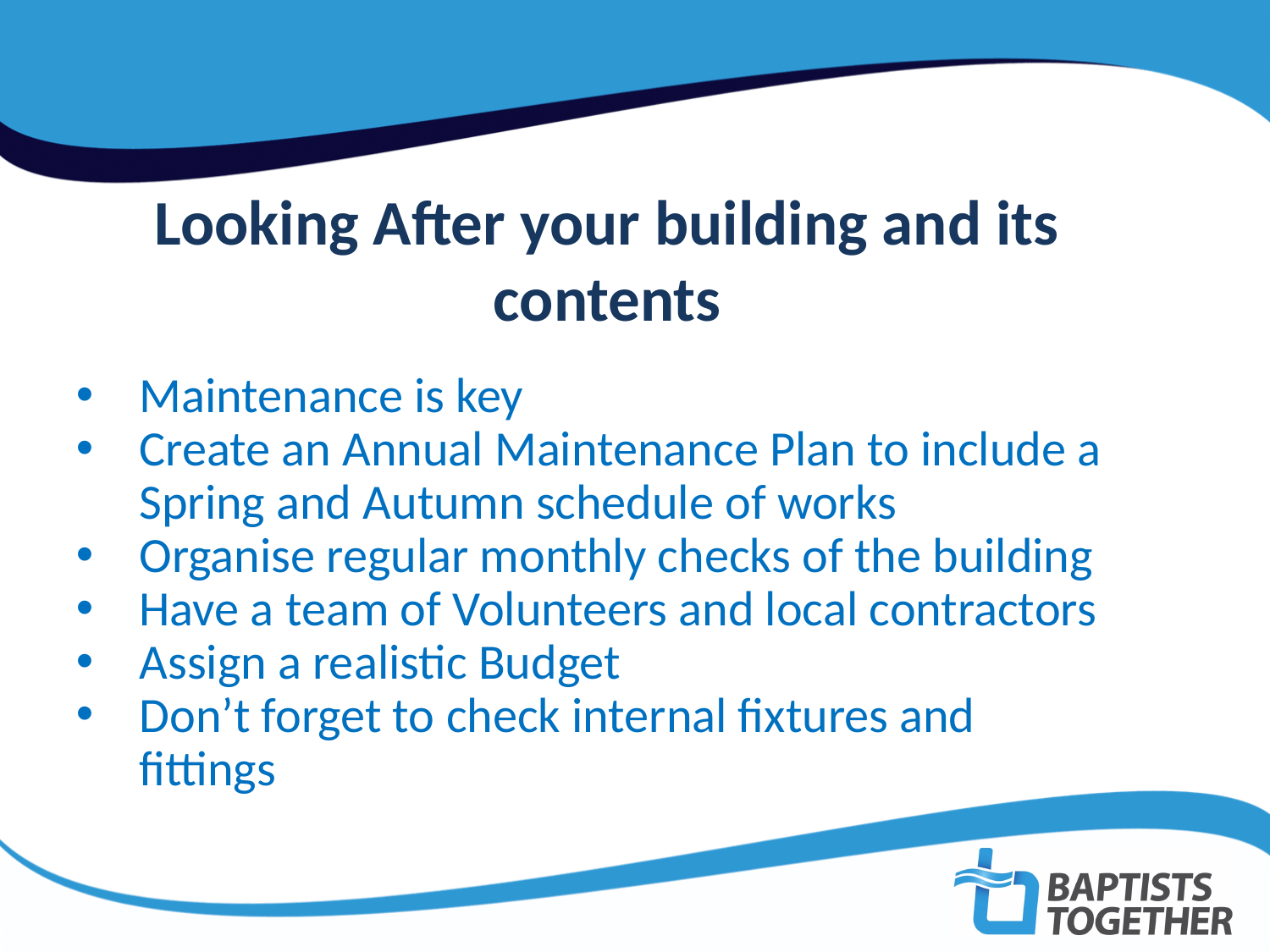

Looking After your building and its contents
Maintenance is key
Create an Annual Maintenance Plan to include a Spring and Autumn schedule of works
Organise regular monthly checks of the building
Have a team of Volunteers and local contractors
Assign a realistic Budget
Don’t forget to check internal fixtures and fittings